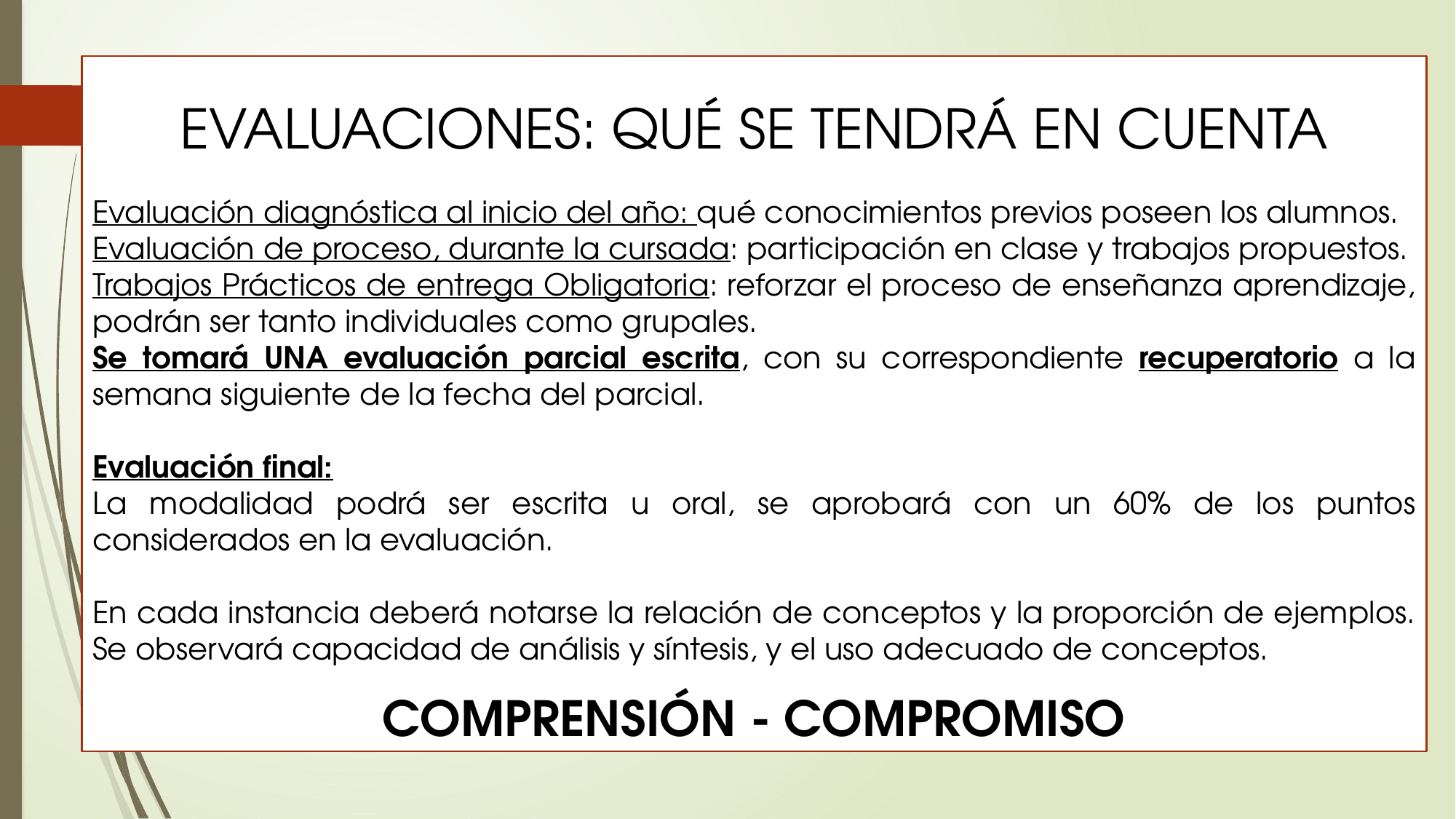

EVALUACIONES: QUÉ SE TENDRÁ EN CUENTA

Evaluación diagnóstica al inicio del año: qué conocimientos previos poseen los alumnos.
Evaluación de proceso, durante la cursada: participación en clase y trabajos propuestos.
Trabajos Prácticos de entrega Obligatoria: reforzar el proceso de enseñanza aprendizaje, podrán ser tanto individuales como grupales.
Se tomará UNA evaluación parcial escrita, con su correspondiente recuperatorio a la semana siguiente de la fecha del parcial.

Evaluación final:
La modalidad podrá ser escrita u oral, se aprobará con un 60% de los puntos considerados en la evaluación.

En cada instancia deberá notarse la relación de conceptos y la proporción de ejemplos. Se observará capacidad de análisis y síntesis, y el uso adecuado de conceptos.

COMPRENSIÓN - COMPROMISO